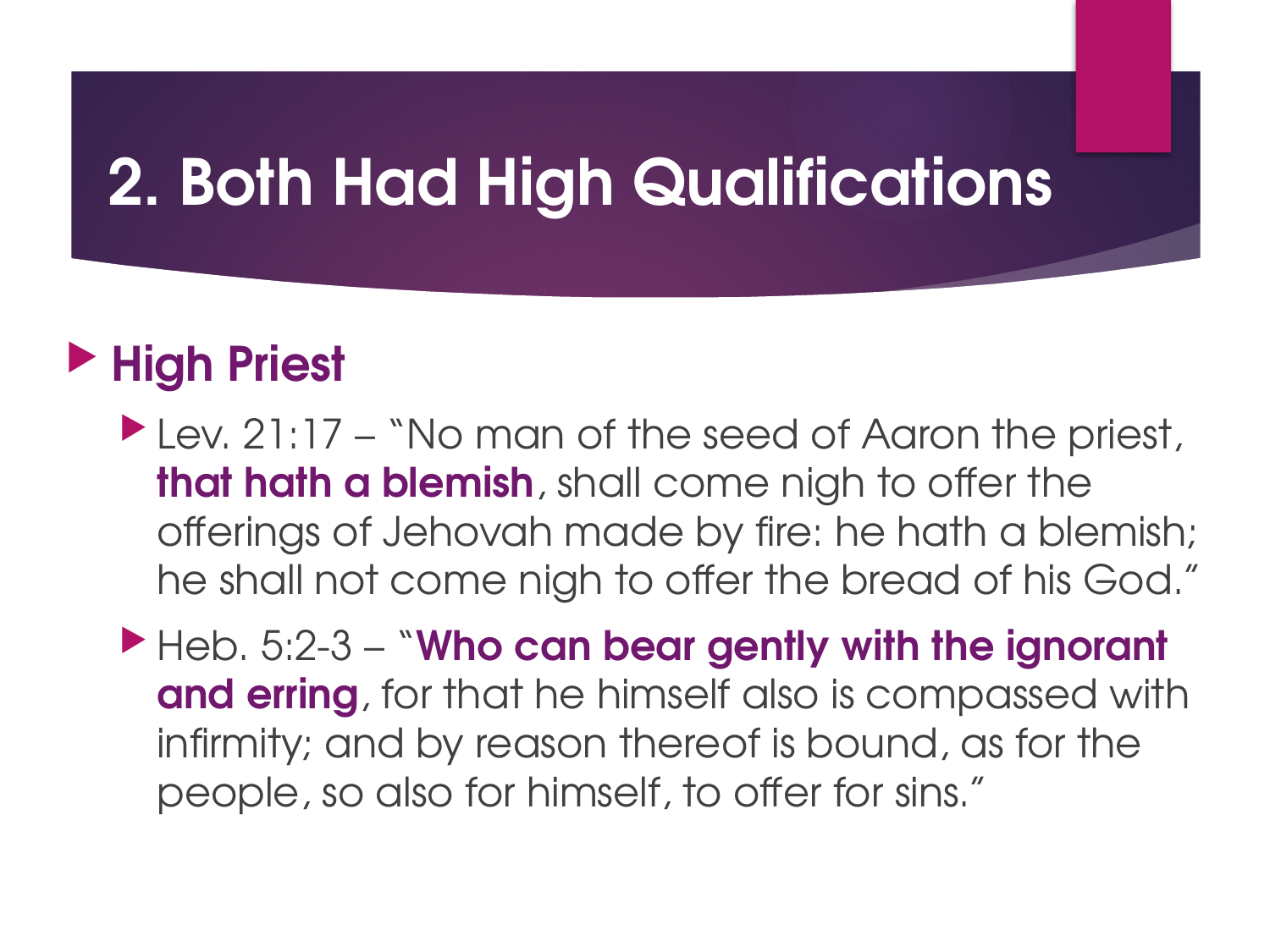

# 2. Both Had High Qualifications
High Priest
Lev. 21:17 – “No man of the seed of Aaron the priest, that hath a blemish, shall come nigh to offer the offerings of Jehovah made by fire: he hath a blemish; he shall not come nigh to offer the bread of his God.”
Heb. 5:2-3 – “Who can bear gently with the ignorant and erring, for that he himself also is compassed with infirmity; and by reason thereof is bound, as for the people, so also for himself, to offer for sins.”